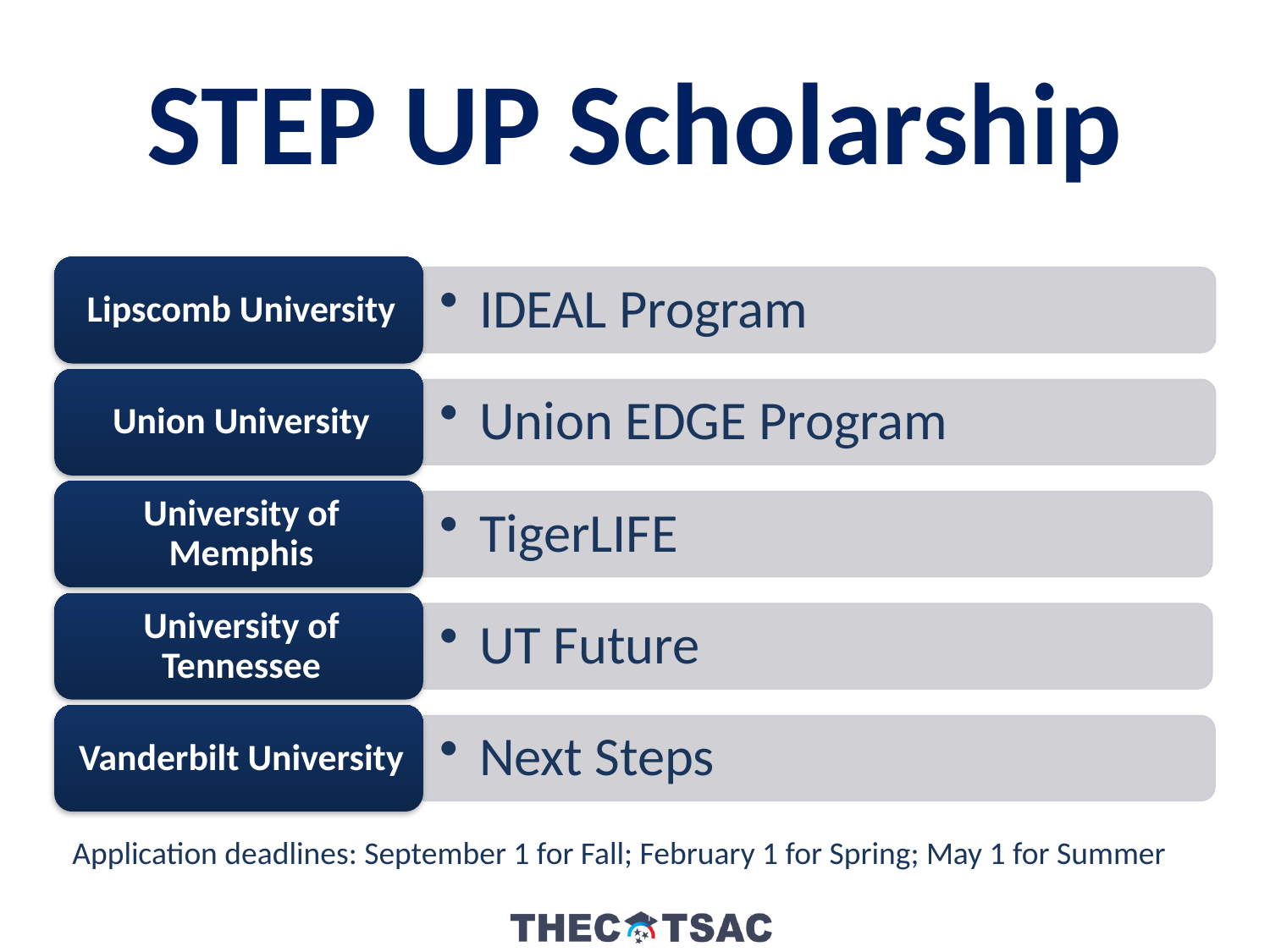

STEP UP Scholarship
IDEAL Program
Lipscomb University
Union EDGE Program
Union University
TigerLIFE
University of Memphis
UT Future
University of Tennessee
Next Steps
Vanderbilt University
Application deadlines: September 1 for Fall; February 1 for Spring; May 1 for Summer